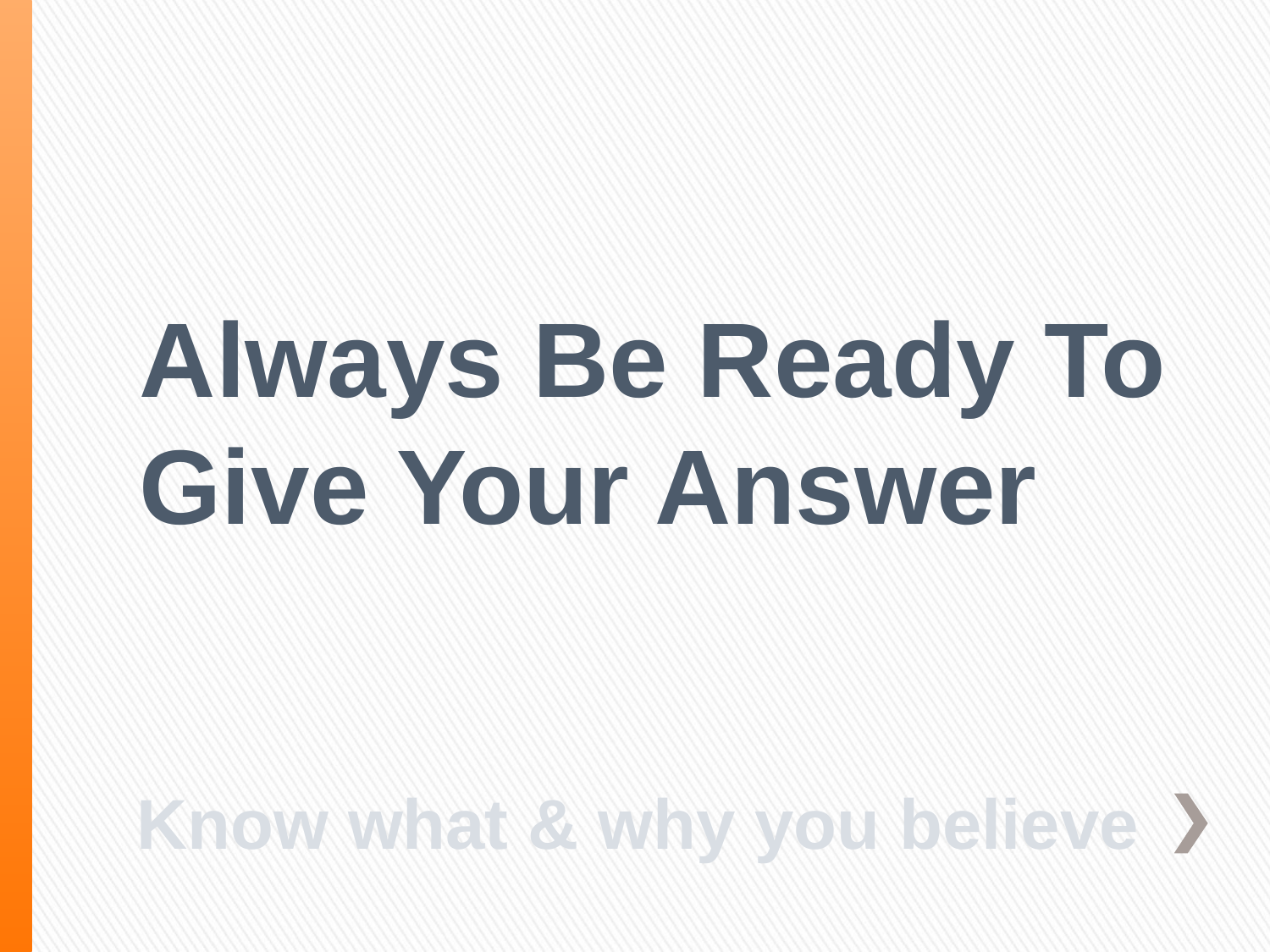

Always Be Ready To Give Your Answer
# Know what & why you believe